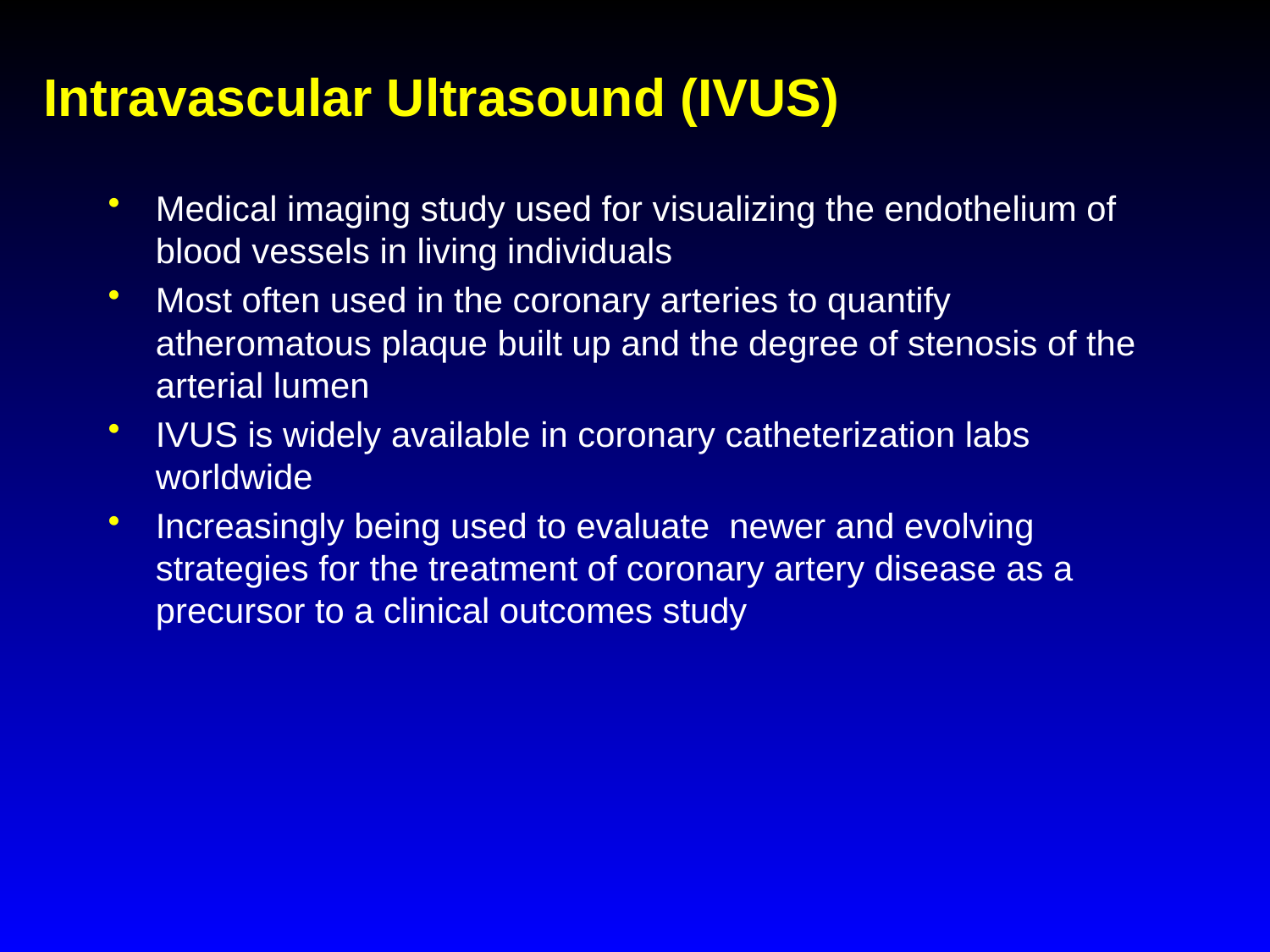

# Intravascular Ultrasound (IVUS)
Medical imaging study used for visualizing the endothelium of blood vessels in living individuals
Most often used in the coronary arteries to quantify atheromatous plaque built up and the degree of stenosis of the arterial lumen
IVUS is widely available in coronary catheterization labs worldwide
Increasingly being used to evaluate  newer and evolving strategies for the treatment of coronary artery disease as a precursor to a clinical outcomes study